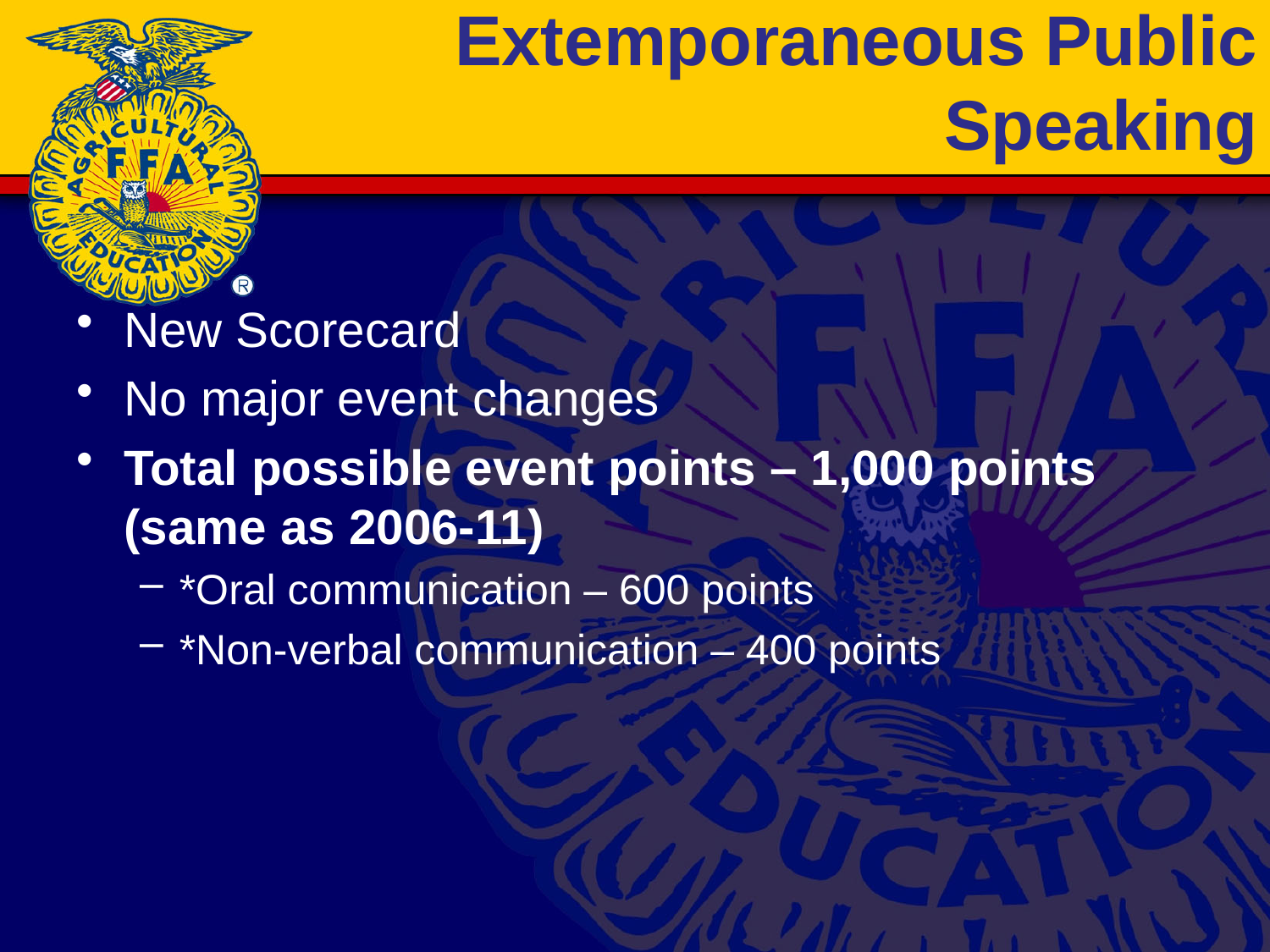

# Extemporaneous Public Speaking

New Scorecard
No major event changes
Total possible event points – 1,000 points (same as 2006-11)
*Oral communication – 600 points
*Non-verbal communication – 400 points